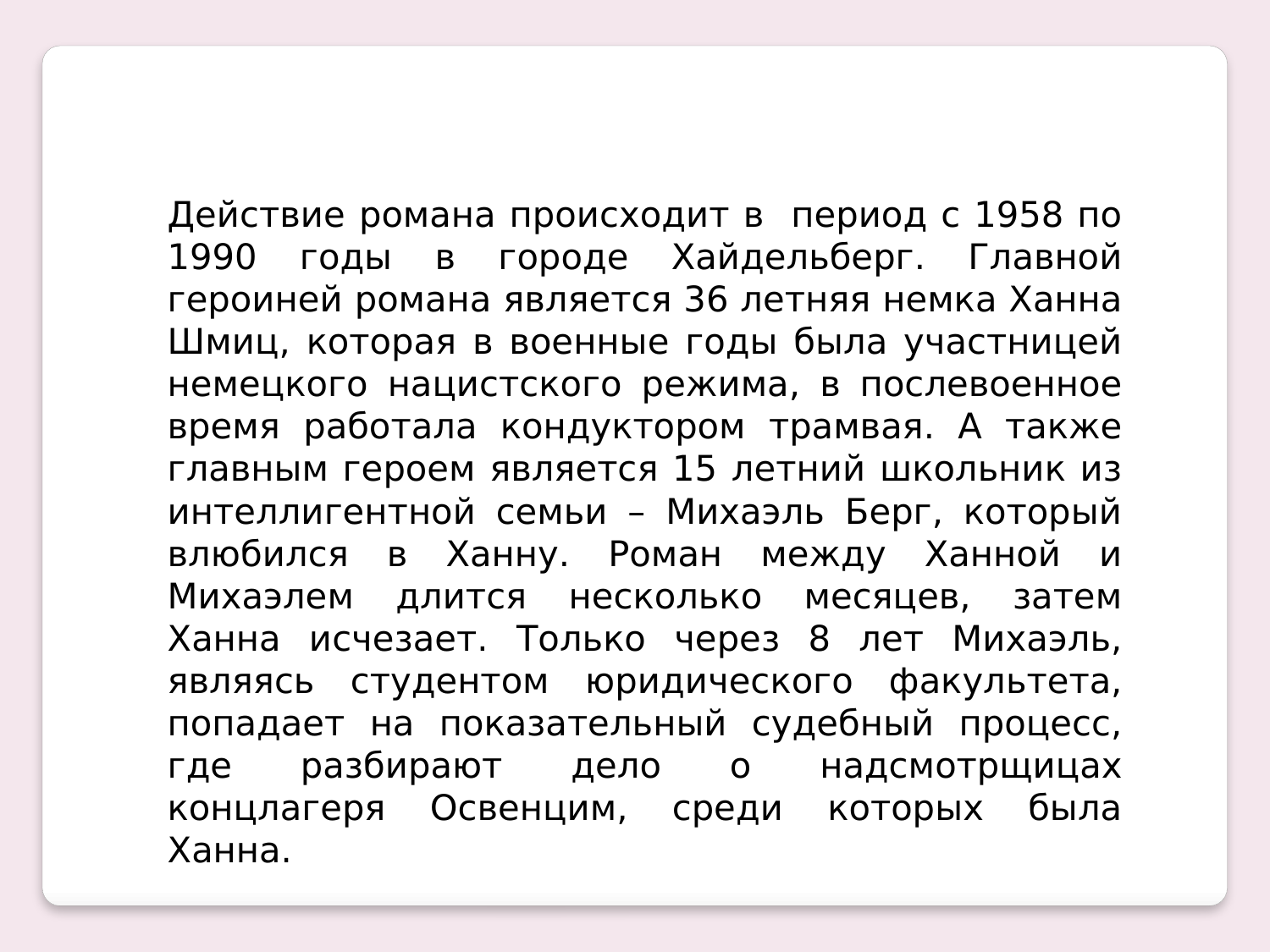

Действие романа происходит в  период с 1958 по 1990 годы в городе Хайдельберг. Главной героиней романа является 36 летняя немка Ханна Шмиц, которая в военные годы была участницей немецкого нацистского режима, в послевоенное время работала кондуктором трамвая. А также главным героем является 15 летний школьник из интеллигентной семьи – Михаэль Берг, который влюбился в Ханну. Роман между Ханной и Михаэлем длится несколько месяцев, затем Ханна исчезает. Только через 8 лет Михаэль, являясь студентом юридического факультета, попадает на показательный судебный процесс, где разбирают дело о надсмотрщицах концлагеря Освенцим, среди которых была Ханна.